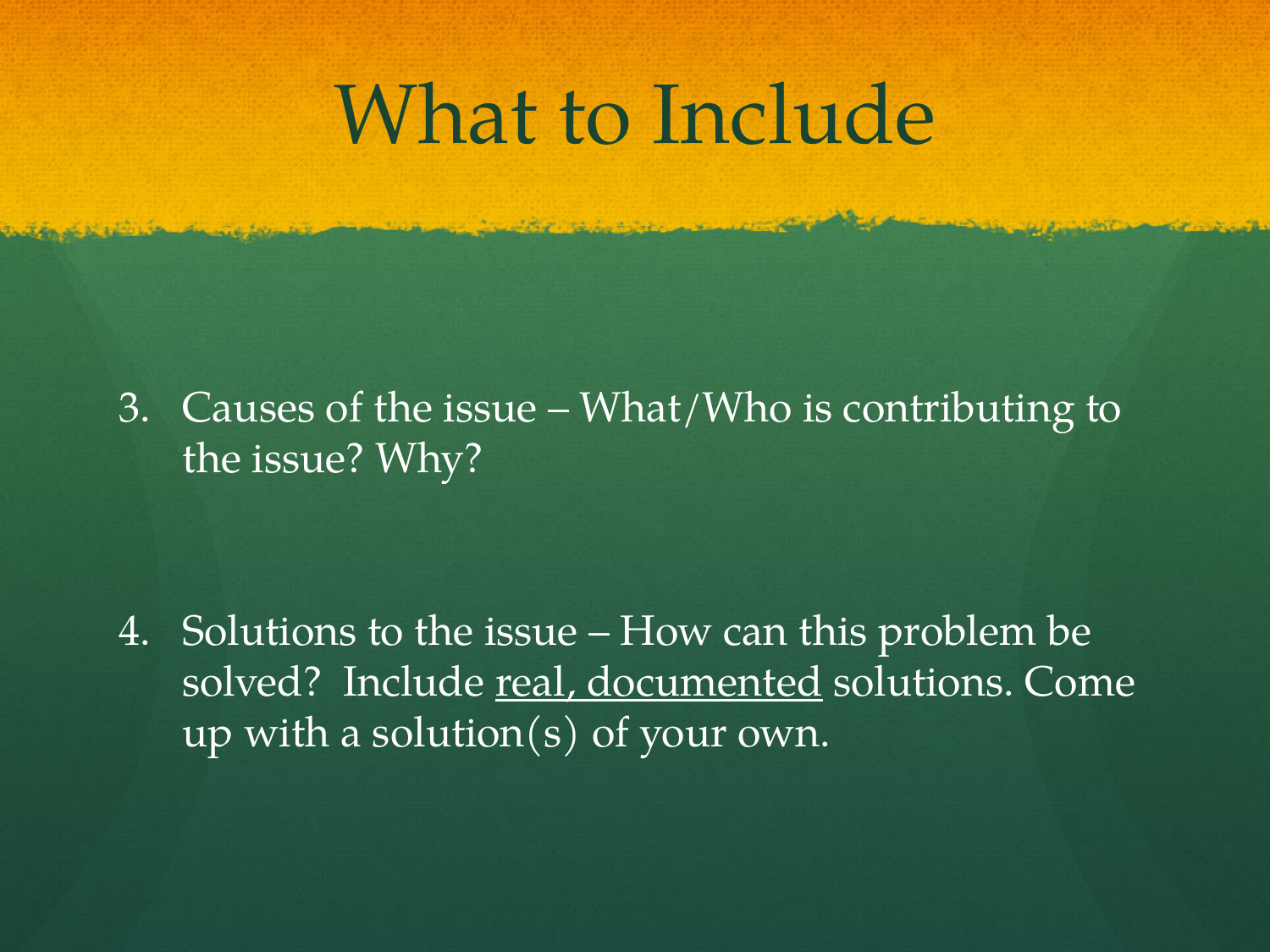

# What to Include

Causes of the issue – What/Who is contributing to the issue? Why?

Solutions to the issue – How can this problem be solved?  Include real, documented solutions. Come up with a solution(s) of your own.